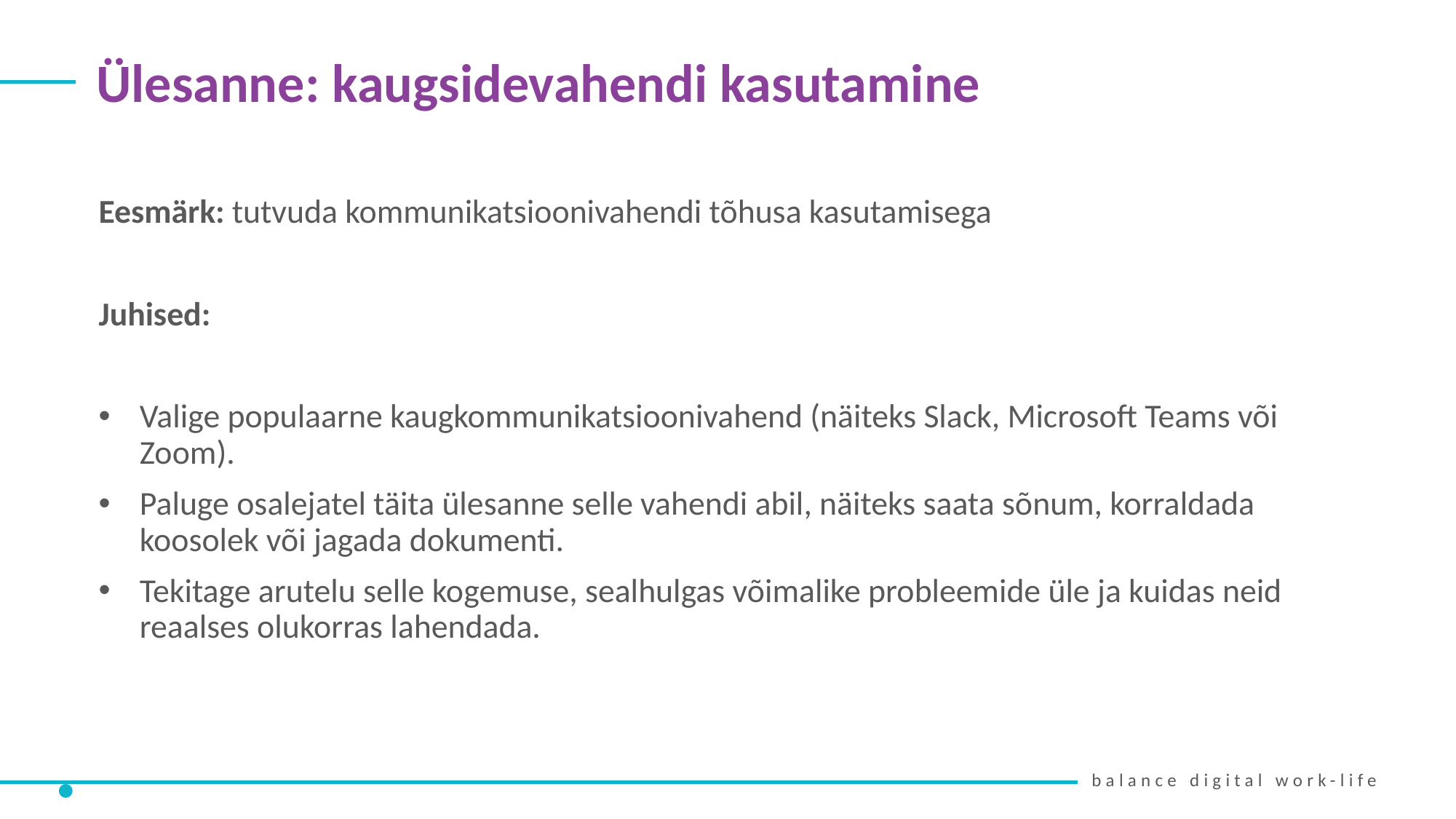

Ülesanne: kaugsidevahendi kasutamine
Eesmärk: tutvuda kommunikatsioonivahendi tõhusa kasutamisega

Juhised:

Valige populaarne kaugkommunikatsioonivahend (näiteks Slack, Microsoft Teams või Zoom).
Paluge osalejatel täita ülesanne selle vahendi abil, näiteks saata sõnum, korraldada koosolek või jagada dokumenti.
Tekitage arutelu selle kogemuse, sealhulgas võimalike probleemide üle ja kuidas neid reaalses olukorras lahendada.